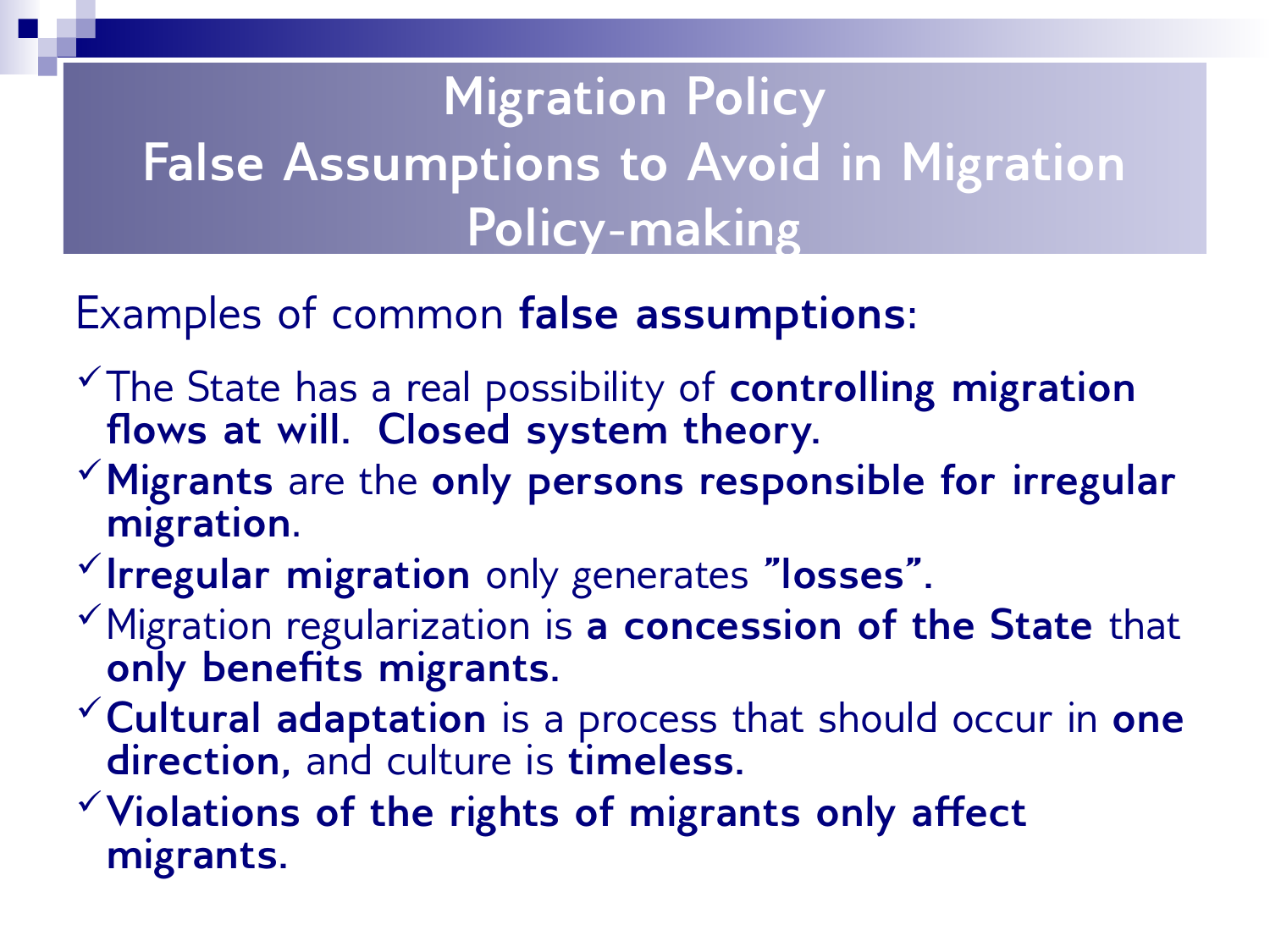

Migration Policy
False Assumptions to Avoid in Migration Policy-making

Examples of common false assumptions:

The State has a real possibility of controlling migration flows at will.  Closed system theory.
Migrants are the only persons responsible for irregular migration.
Irregular migration only generates ”losses”.
Migration regularization is a concession of the State that only benefits migrants.
Cultural adaptation is a process that should occur in one direction, and culture is timeless.
Violations of the rights of migrants only affect migrants.